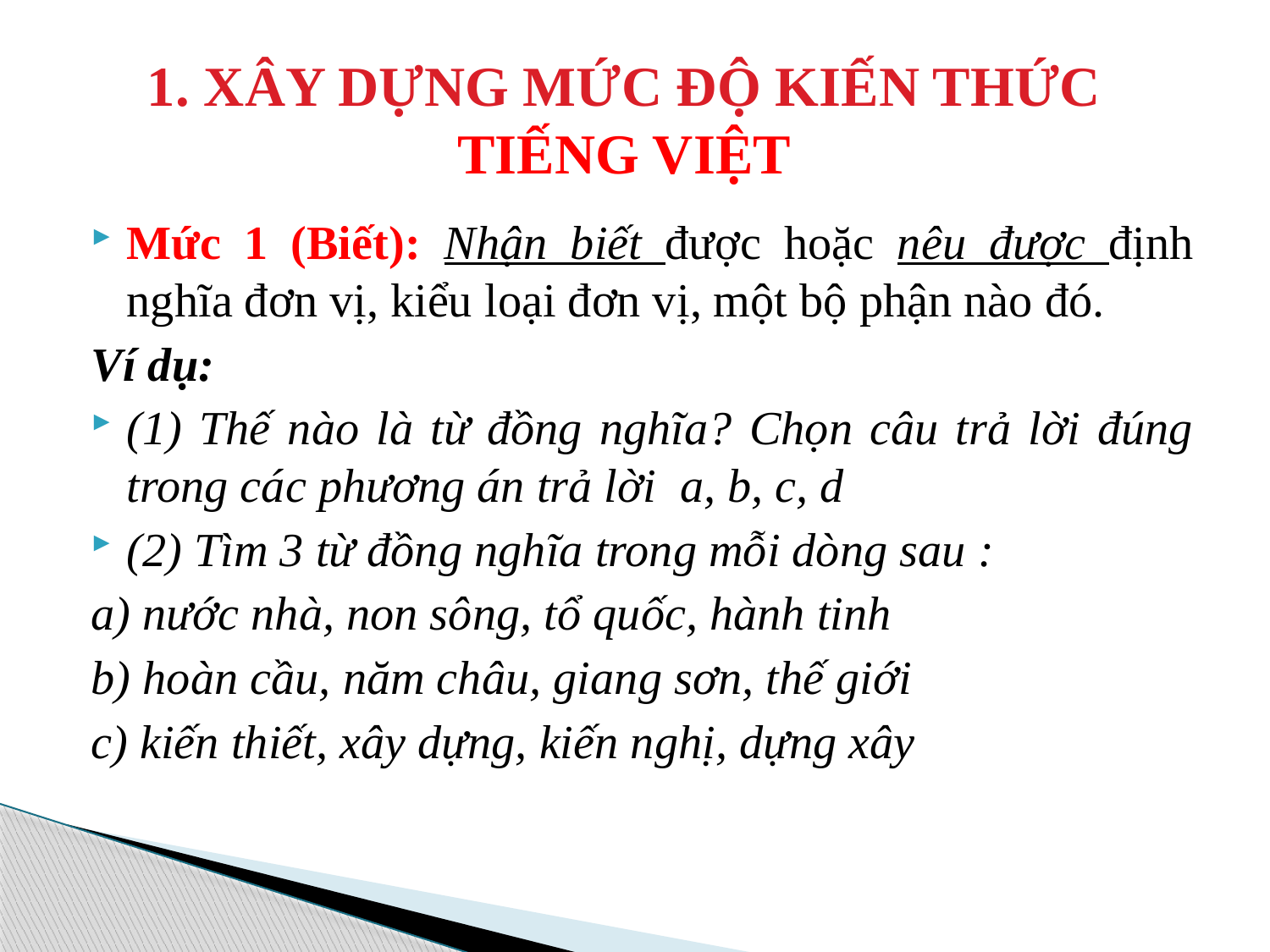

# 1. XÂY DỰNG MỨC ĐỘ KIẾN THỨC TIẾNG VIỆT
Mức 1 (Biết): Nhận biết được hoặc nêu được định nghĩa đơn vị, kiểu loại đơn vị, một bộ phận nào đó.
Ví dụ:
(1) Thế nào là từ đồng nghĩa? Chọn câu trả lời đúng trong các phương án trả lời  a, b, c, d
(2) Tìm 3 từ đồng nghĩa trong mỗi dòng sau :
a) nước nhà, non sông, tổ quốc, hành tinh
b) hoàn cầu, năm châu, giang sơn, thế giới
c) kiến thiết, xây dựng, kiến nghị, dựng xây